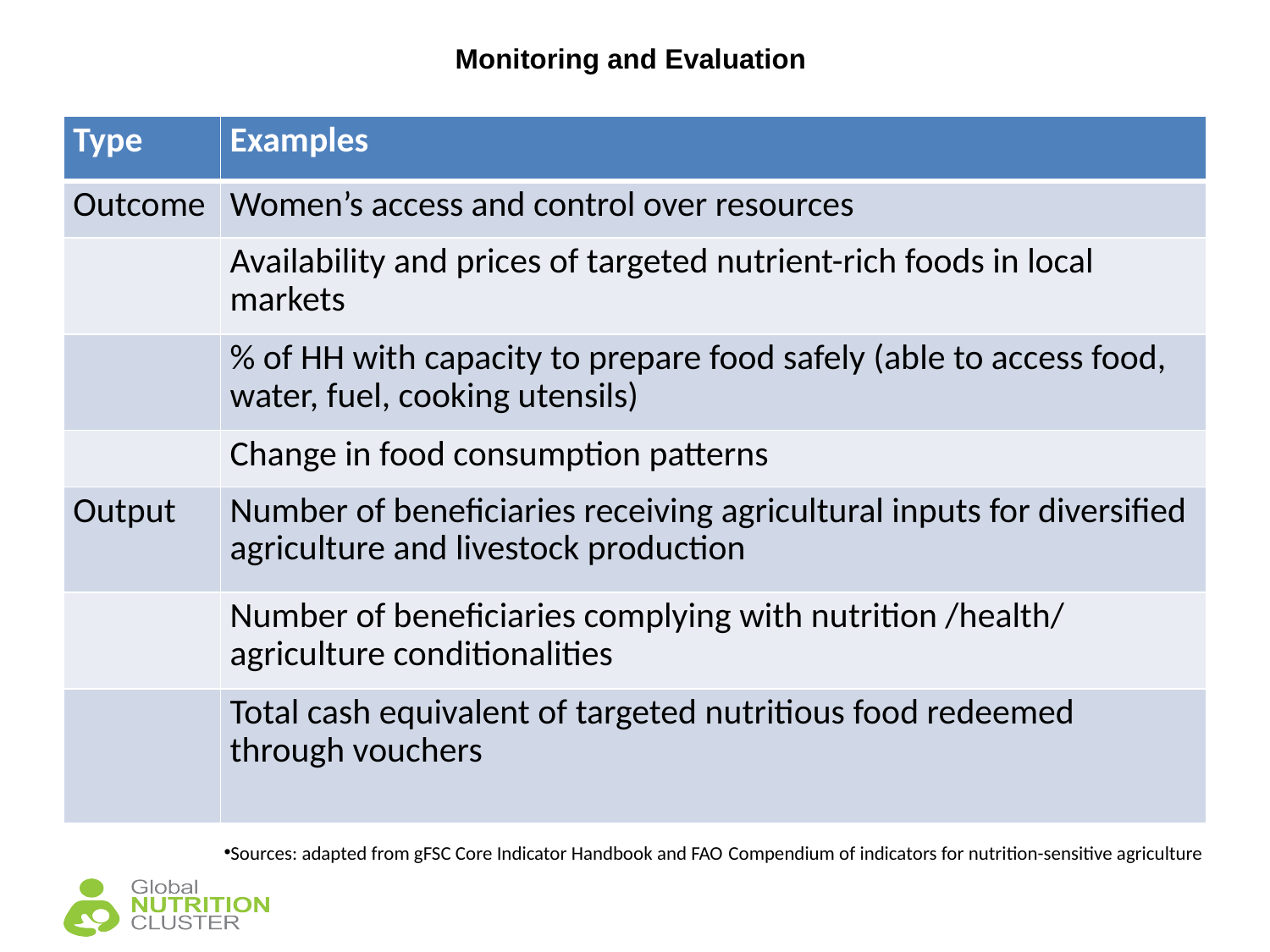

# Monitoring and Evaluation
| Type | Examples |
| --- | --- |
| Outcome | Women’s access and control over resources |
|  | Availability and prices of targeted nutrient-rich foods in local markets |
|  | % of HH with capacity to prepare food safely (able to access food, water, fuel, cooking utensils) |
|  | Change in food consumption patterns |
| Output | Number of beneficiaries receiving agricultural inputs for diversified agriculture and livestock production |
|  | Number of beneficiaries complying with nutrition /health/ agriculture conditionalities |
|  | Total cash equivalent of targeted nutritious food redeemed through vouchers |
Sources: adapted from gFSC Core Indicator Handbook and FAO Compendium of indicators for nutrition-sensitive agriculture